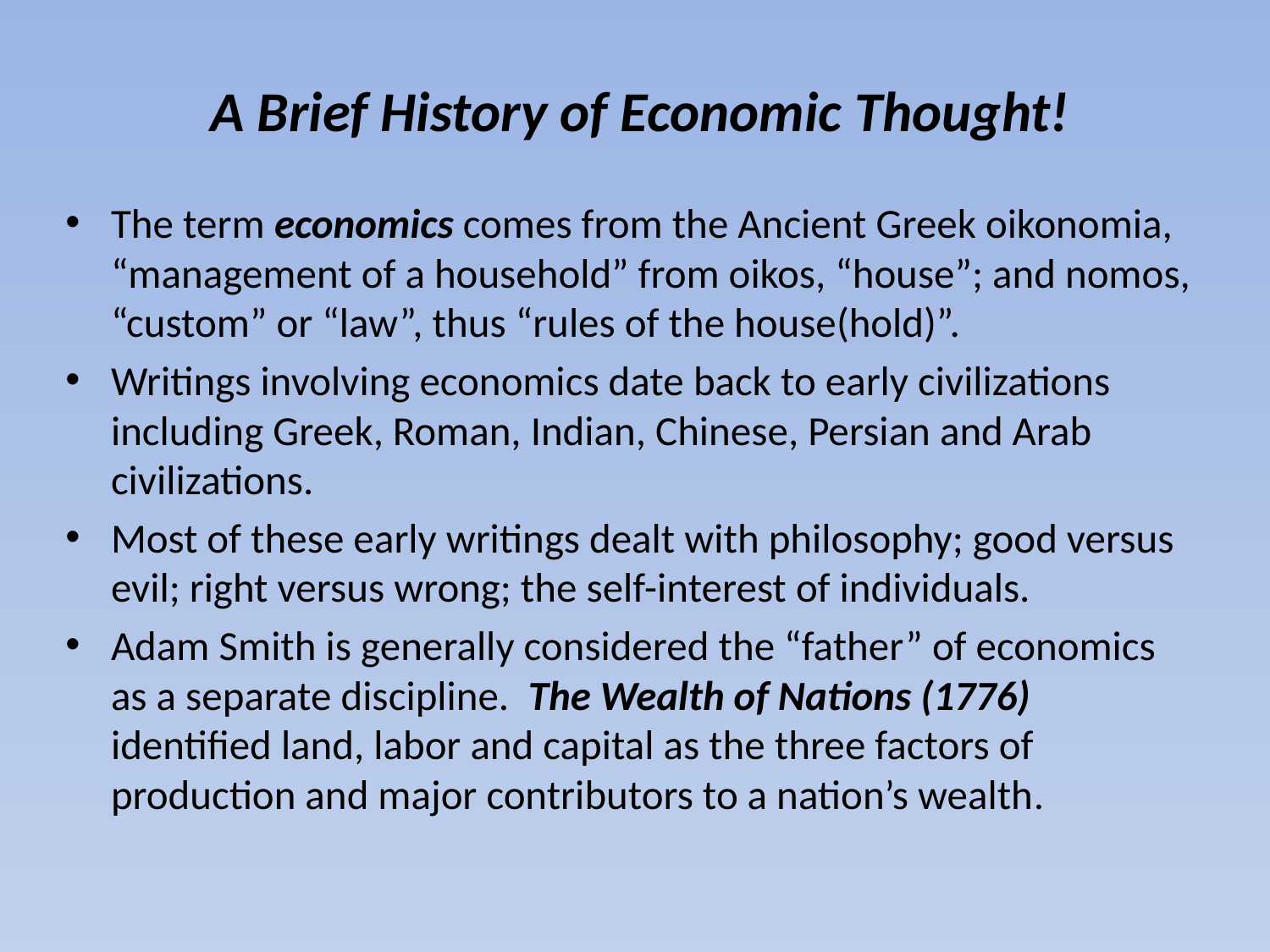

# A Brief History of Economic Thought!
The term economics comes from the Ancient Greek oikonomia, “management of a household” from oikos, “house”; and nomos, “custom” or “law”, thus “rules of the house(hold)”.
Writings involving economics date back to early civilizations including Greek, Roman, Indian, Chinese, Persian and Arab civilizations.
Most of these early writings dealt with philosophy; good versus evil; right versus wrong; the self-interest of individuals.
Adam Smith is generally considered the “father” of economics as a separate discipline.  The Wealth of Nations (1776) identified land, labor and capital as the three factors of production and major contributors to a nation’s wealth.